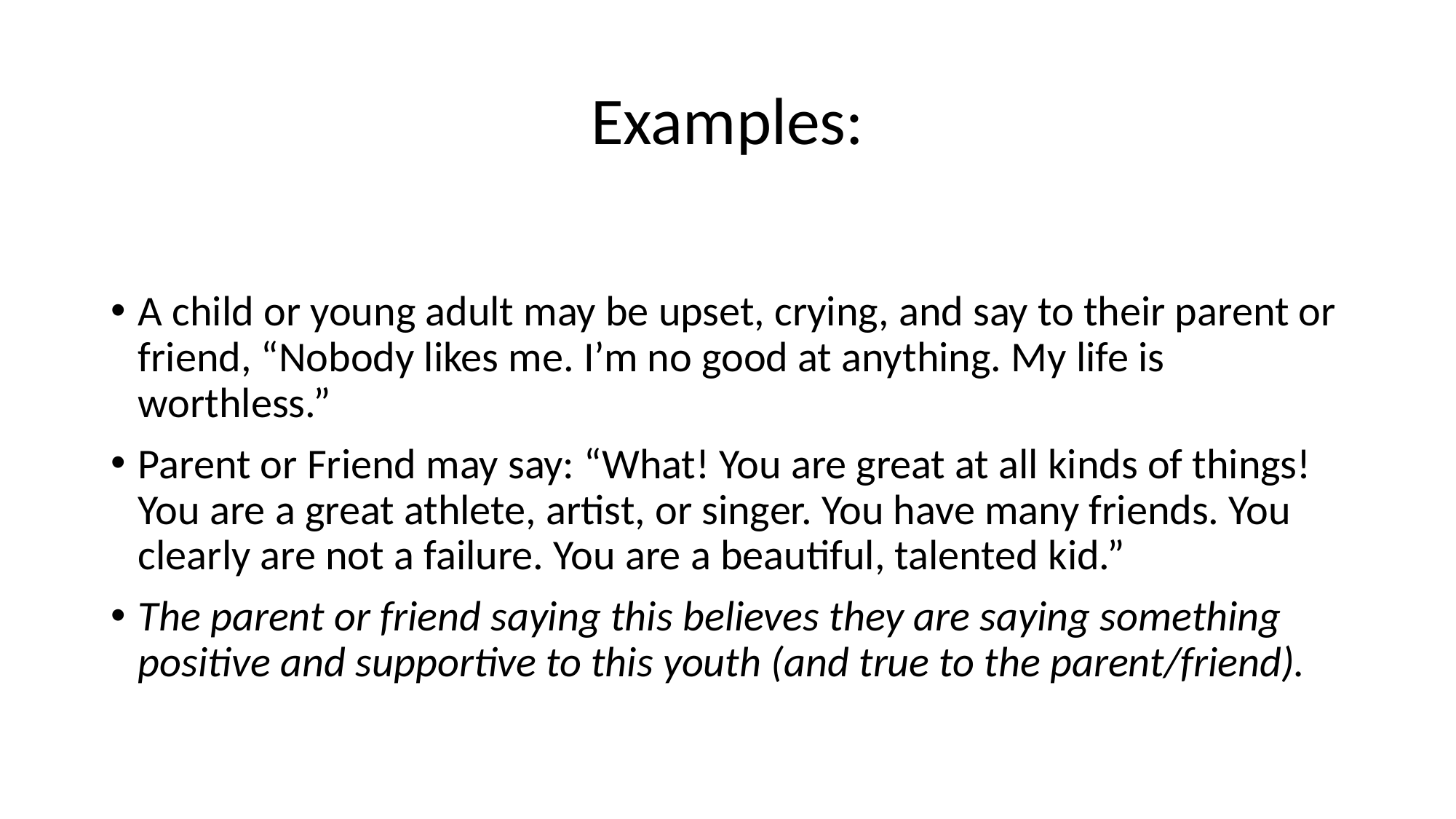

# Examples:

A child or young adult may be upset, crying, and say to their parent or friend, “Nobody likes me. I’m no good at anything. My life is worthless.”
Parent or Friend may say: “What! You are great at all kinds of things! You are a great athlete, artist, or singer. You have many friends. You clearly are not a failure. You are a beautiful, talented kid.”
The parent or friend saying this believes they are saying something positive and supportive to this youth (and true to the parent/friend).